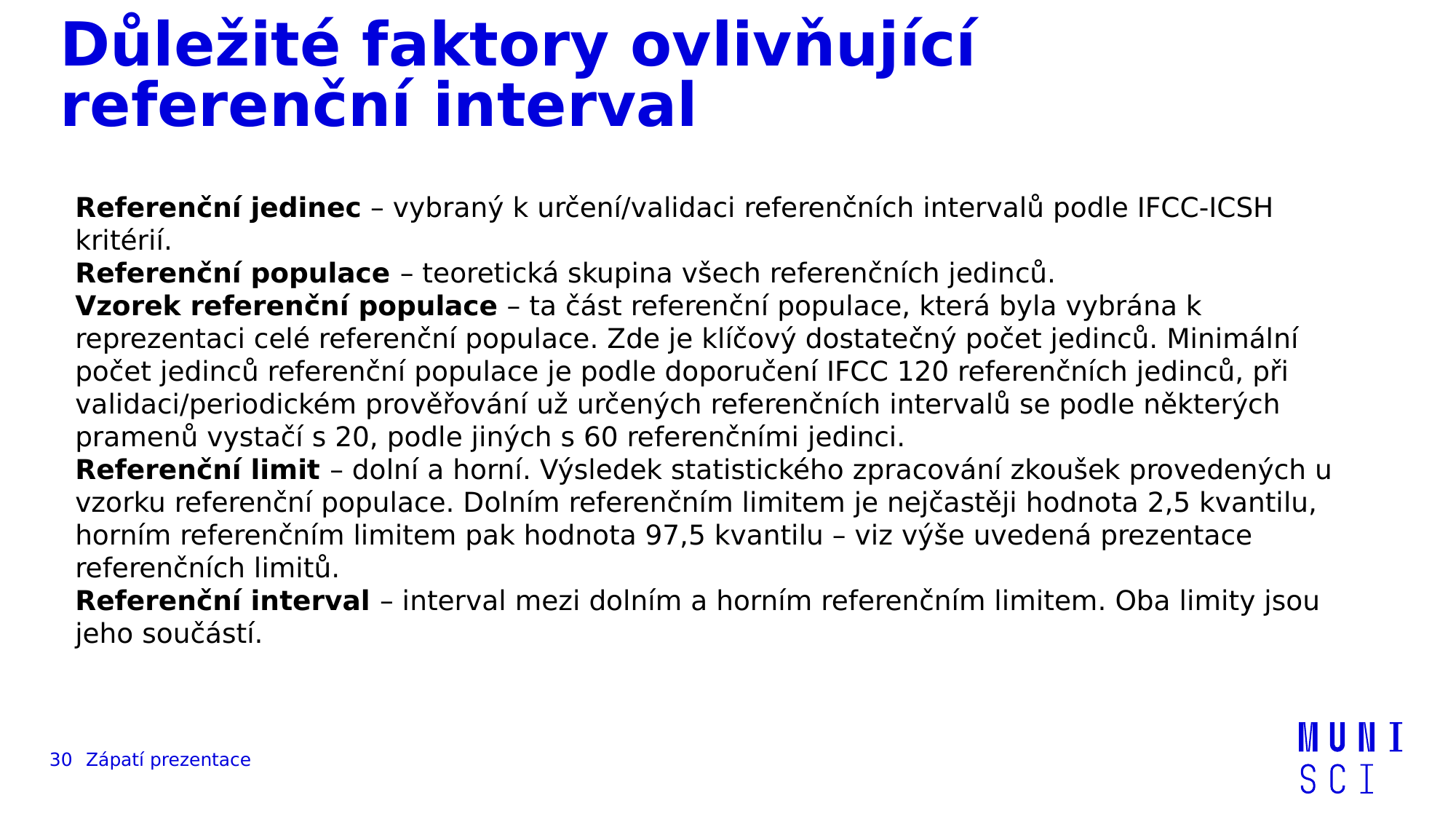

Důležité faktory ovlivňující referenční interval
Referenční jedinec – vybraný k určení/validaci referenčních intervalů podle IFCC-ICSH kritérií.
Referenční populace – teoretická skupina všech referenčních jedinců.
Vzorek referenční populace – ta část referenční populace, která byla vybrána k reprezentaci celé referenční populace. Zde je klíčový dostatečný počet jedinců. Minimální počet jedinců referenční populace je podle doporučení IFCC 120 referenčních jedinců, při validaci/periodickém prověřování už určených referenčních intervalů se podle některých pramenů vystačí s 20, podle jiných s 60 referenčními jedinci.
Referenční limit – dolní a horní. Výsledek statistického zpracování zkoušek provedených u vzorku referenční populace. Dolním referenčním limitem je nejčastěji hodnota 2,5 kvantilu, horním referenčním limitem pak hodnota 97,5 kvantilu – viz výše uvedená prezentace referenčních limitů.
Referenční interval – interval mezi dolním a horním referenčním limitem. Oba limity jsou jeho součástí.
30
Zápatí prezentace